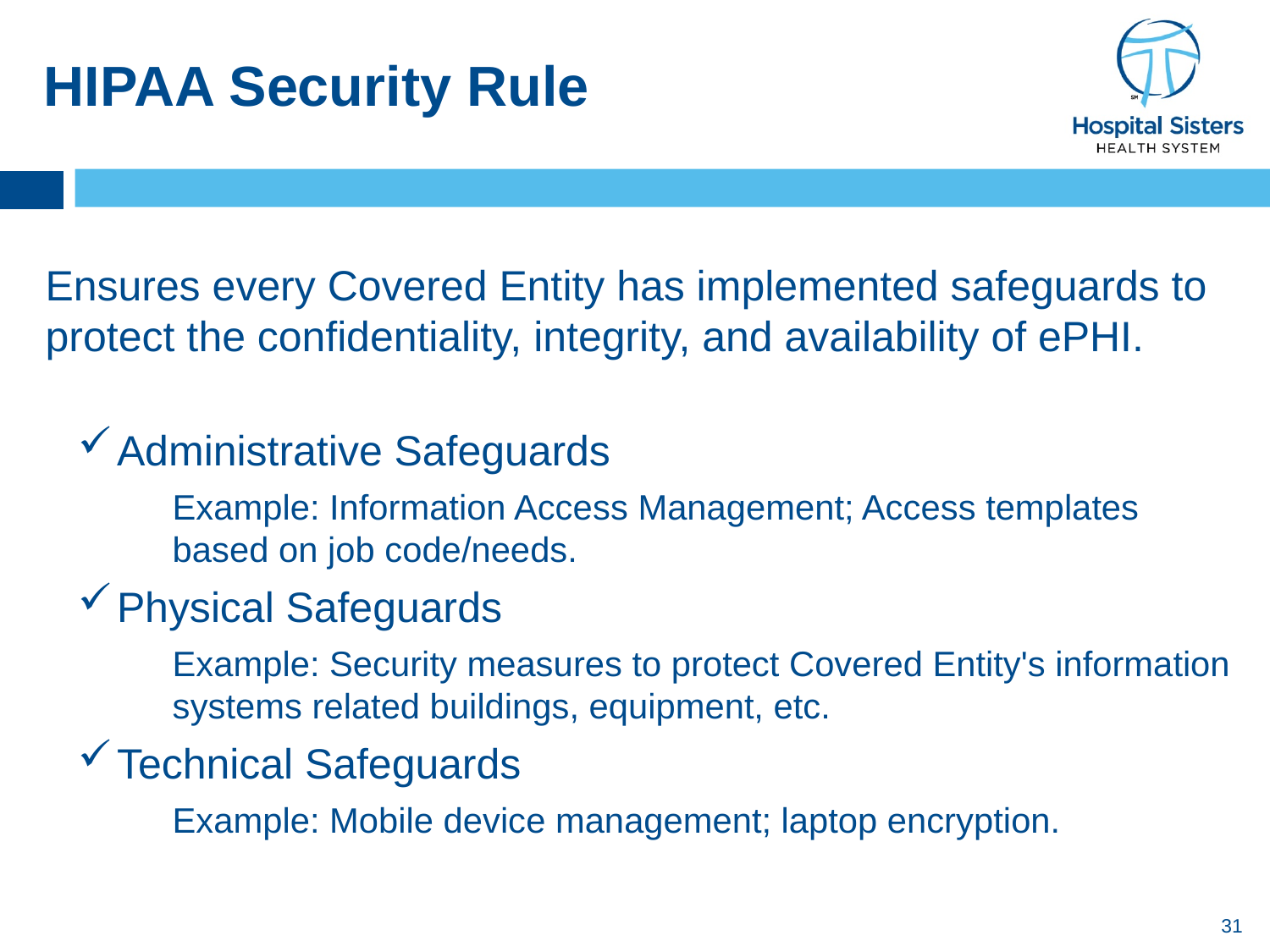

# HIPAA Security Rule
Ensures every Covered Entity has implemented safeguards to protect the confidentiality, integrity, and availability of ePHI.

Administrative Safeguards
Example: Information Access Management; Access templates based on job code/needs.
Physical Safeguards
Example: Security measures to protect Covered Entity's information systems related buildings, equipment, etc.
Technical Safeguards
Example: Mobile device management; laptop encryption.
31